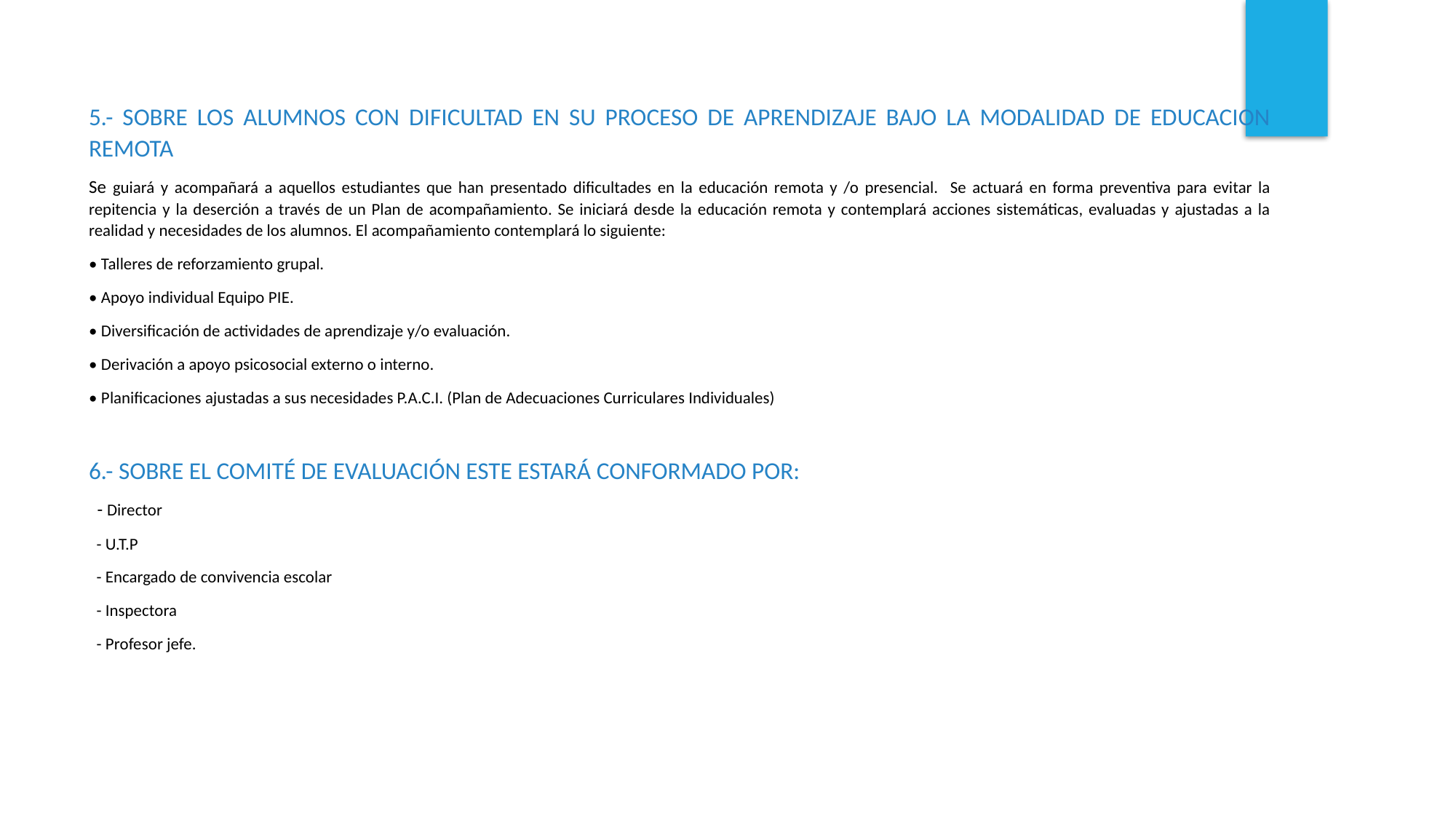

5.- SOBRE LOS ALUMNOS CON DIFICULTAD EN SU PROCESO DE APRENDIZAJE BAJO LA MODALIDAD DE EDUCACION REMOTA
Se guiará y acompañará a aquellos estudiantes que han presentado dificultades en la educación remota y /o presencial.  Se actuará en forma preventiva para evitar la repitencia y la deserción a través de un Plan de acompañamiento. Se iniciará desde la educación remota y contemplará acciones sistemáticas, evaluadas y ajustadas a la realidad y necesidades de los alumnos. El acompañamiento contemplará lo siguiente:
• Talleres de reforzamiento grupal.
• Apoyo individual Equipo PIE.
• Diversificación de actividades de aprendizaje y/o evaluación.
• Derivación a apoyo psicosocial externo o interno.
• Planificaciones ajustadas a sus necesidades P.A.C.I. (Plan de Adecuaciones Curriculares Individuales)

6.- SOBRE EL COMITÉ DE EVALUACIÓN ESTE ESTARÁ CONFORMADO POR:
  - Director
  - U.T.P
  - Encargado de convivencia escolar
  - Inspectora
  - Profesor jefe.